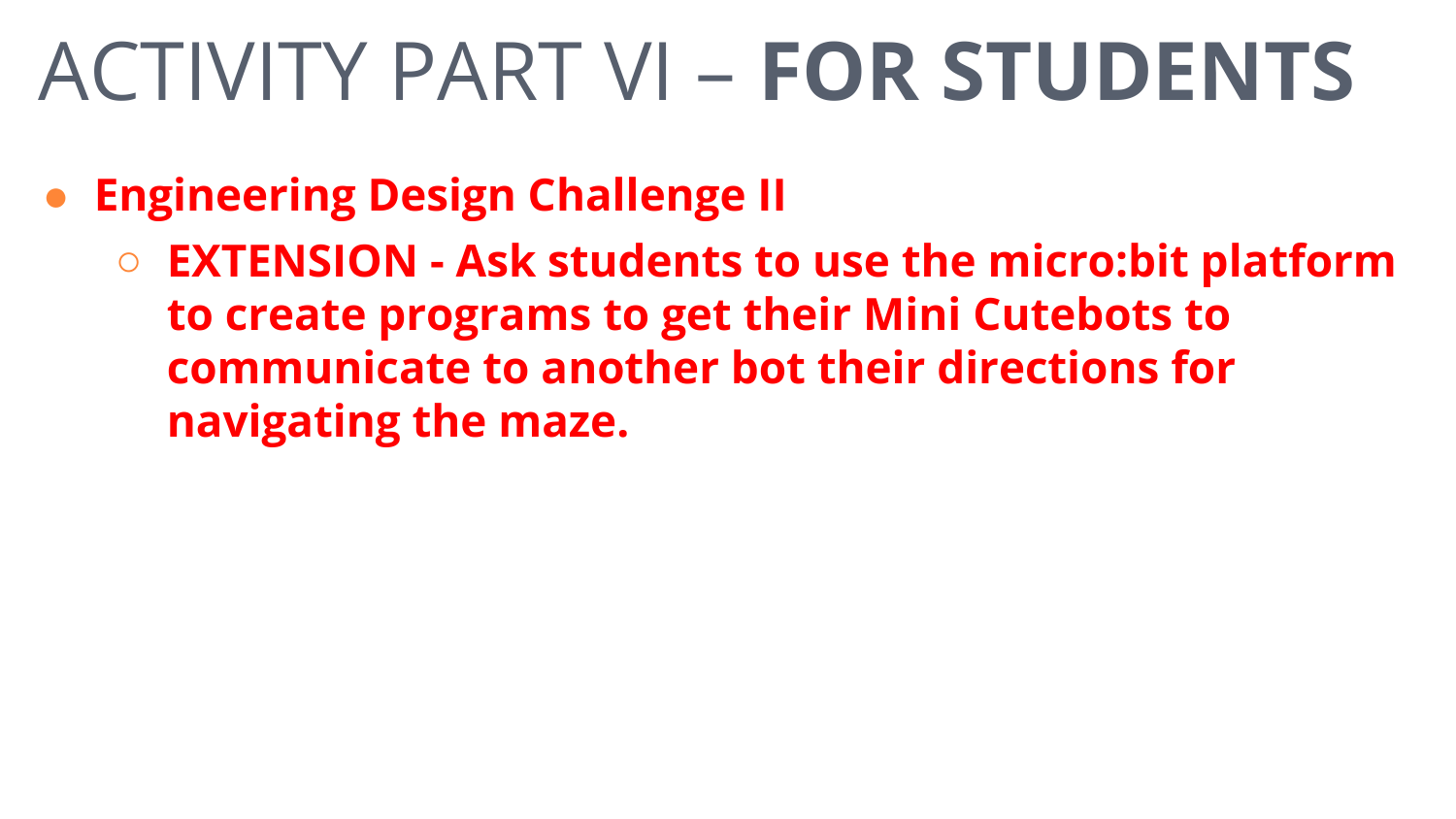

# Activity Part VI – For Students

Engineering Design Challenge II
EXTENSION - Ask students to use the micro:bit platform to create programs to get their Mini Cutebots to communicate to another bot their directions for navigating the maze.